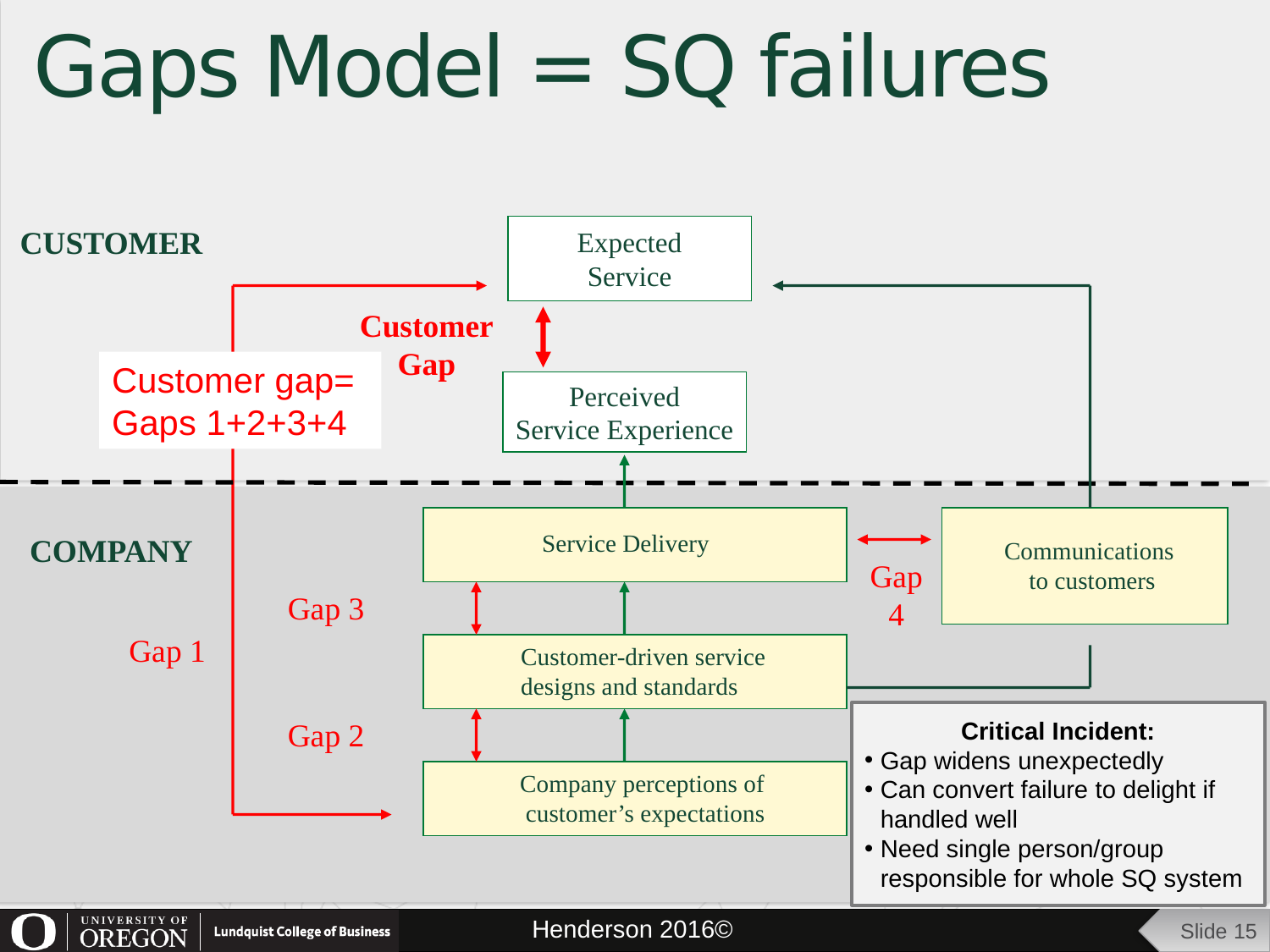

# Gaps Model = SQ failures
CUSTOMER

Expected
Service

Customer
Gap

Customer gap= Gaps 1+2+3+4
Perceived
Service Experience

Service Delivery
COMPANY
Communications
to customers
Gap
4
Gap 3

Gap 1

Customer-driven service
designs and standards

Critical Incident:
Gap widens unexpectedly
Can convert failure to delight if handled well
Need single person/group responsible for whole SQ system
Gap 2

Company perceptions of
customer’s expectations

Slide 15
Henderson 2016©